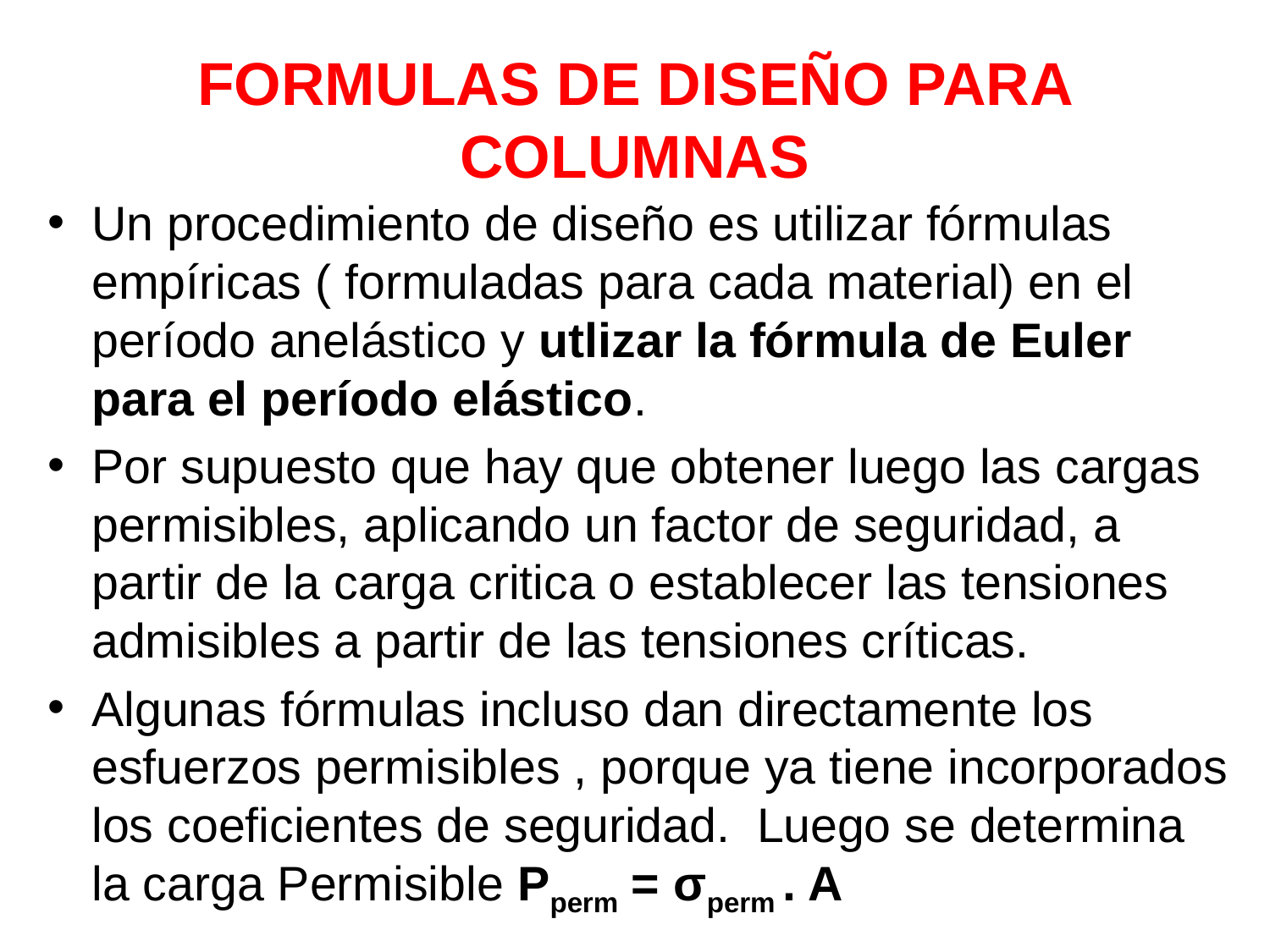

# FORMULAS DE DISEÑO PARA COLUMNAS
Un procedimiento de diseño es utilizar fórmulas empíricas ( formuladas para cada material) en el período anelástico y utlizar la fórmula de Euler para el período elástico.
Por supuesto que hay que obtener luego las cargas permisibles, aplicando un factor de seguridad, a partir de la carga critica o establecer las tensiones admisibles a partir de las tensiones críticas.
Algunas fórmulas incluso dan directamente los esfuerzos permisibles , porque ya tiene incorporados los coeficientes de seguridad.  Luego se determina la carga Permisible Pperm = σperm . A